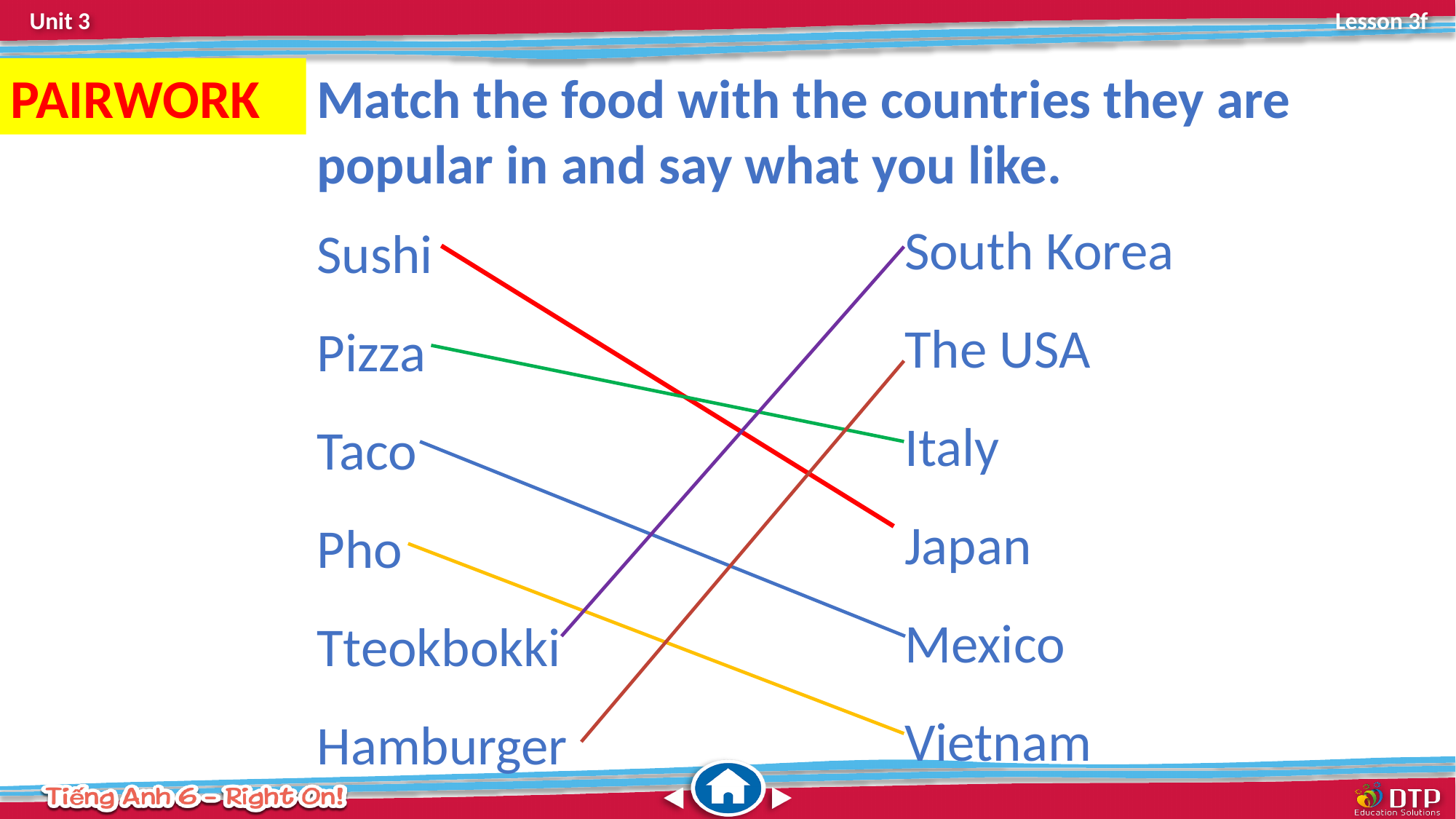

PAIRWORK
Match the food with the countries they are popular in and say what you like.
South Korea
The USA
Italy
Japan
Mexico
Vietnam

Sushi
Pizza
Taco
Pho
Tteokbokki
Hamburger